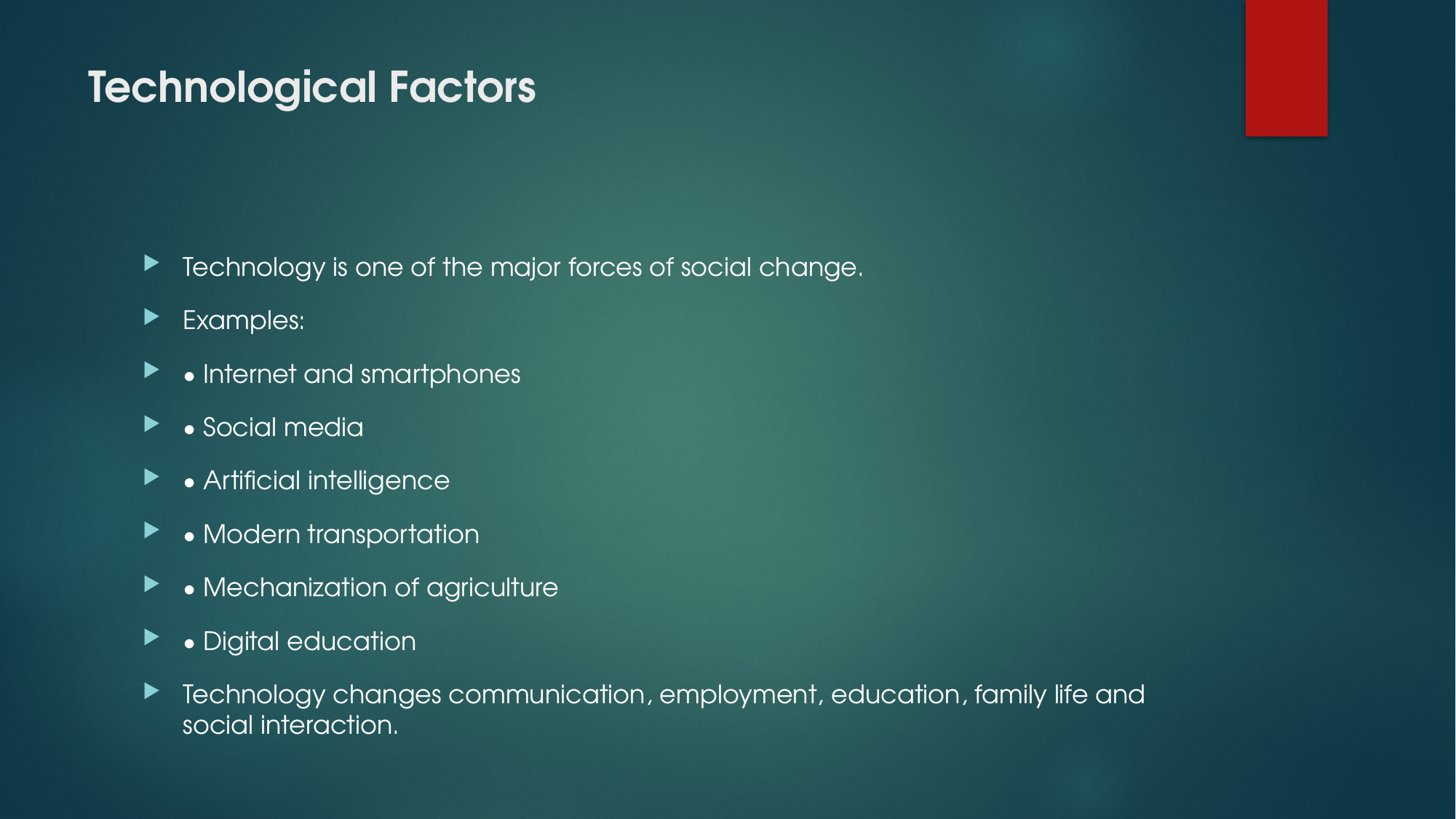

# Technological Factors
Technology is one of the major forces of social change.
Examples:
• Internet and smartphones
• Social media
• Artificial intelligence
• Modern transportation
• Mechanization of agriculture
• Digital education
Technology changes communication, employment, education, family life and social interaction.